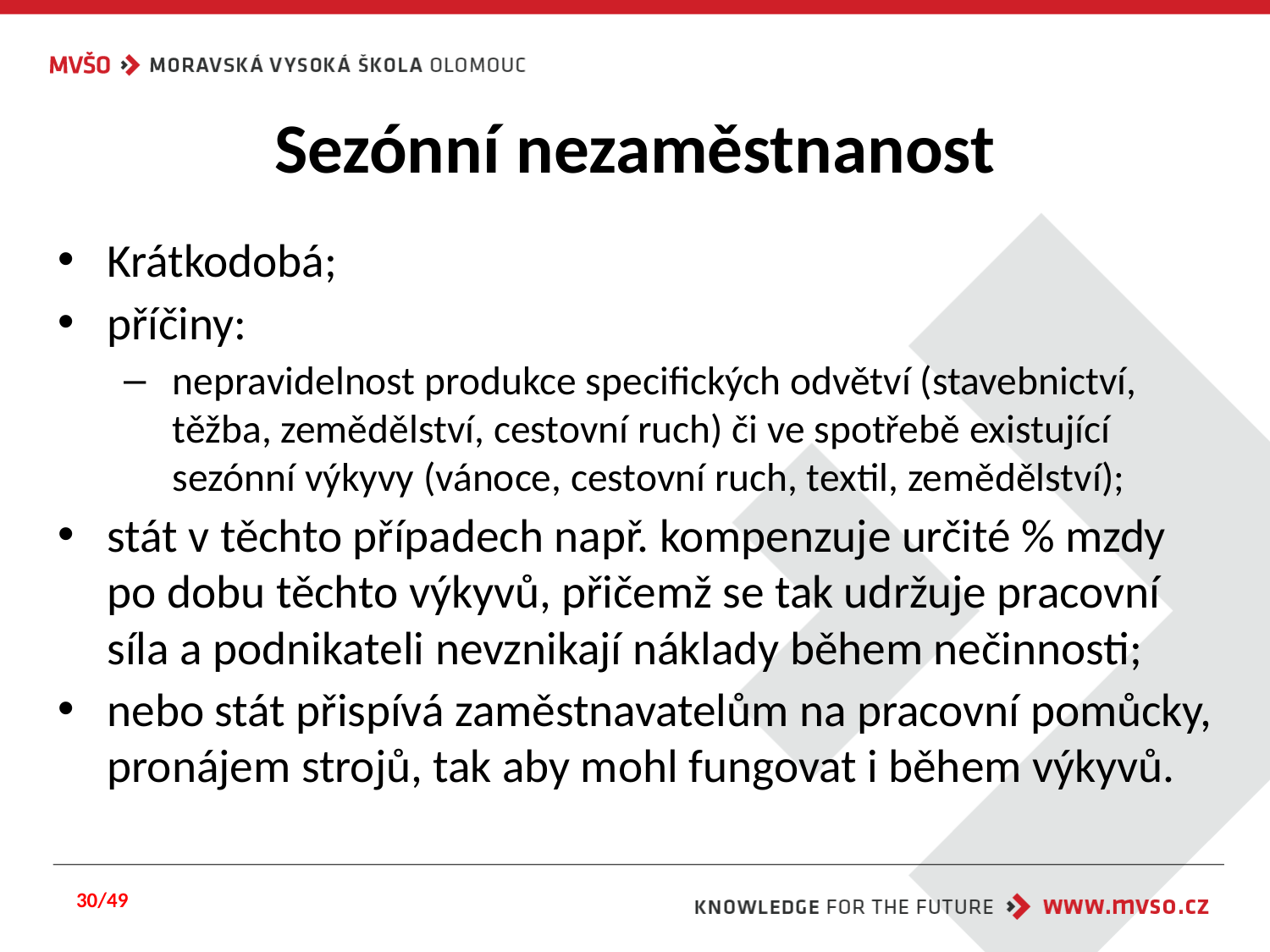

# Sezónní nezaměstnanost
Krátkodobá;
příčiny:
nepravidelnost produkce specifických odvětví (stavebnictví, těžba, zemědělství, cestovní ruch) či ve spotřebě existující sezónní výkyvy (vánoce, cestovní ruch, textil, zemědělství);
stát v těchto případech např. kompenzuje určité % mzdy po dobu těchto výkyvů, přičemž se tak udržuje pracovní síla a podnikateli nevznikají náklady během nečinnosti;
nebo stát přispívá zaměstnavatelům na pracovní pomůcky, pronájem strojů, tak aby mohl fungovat i během výkyvů.
30/49